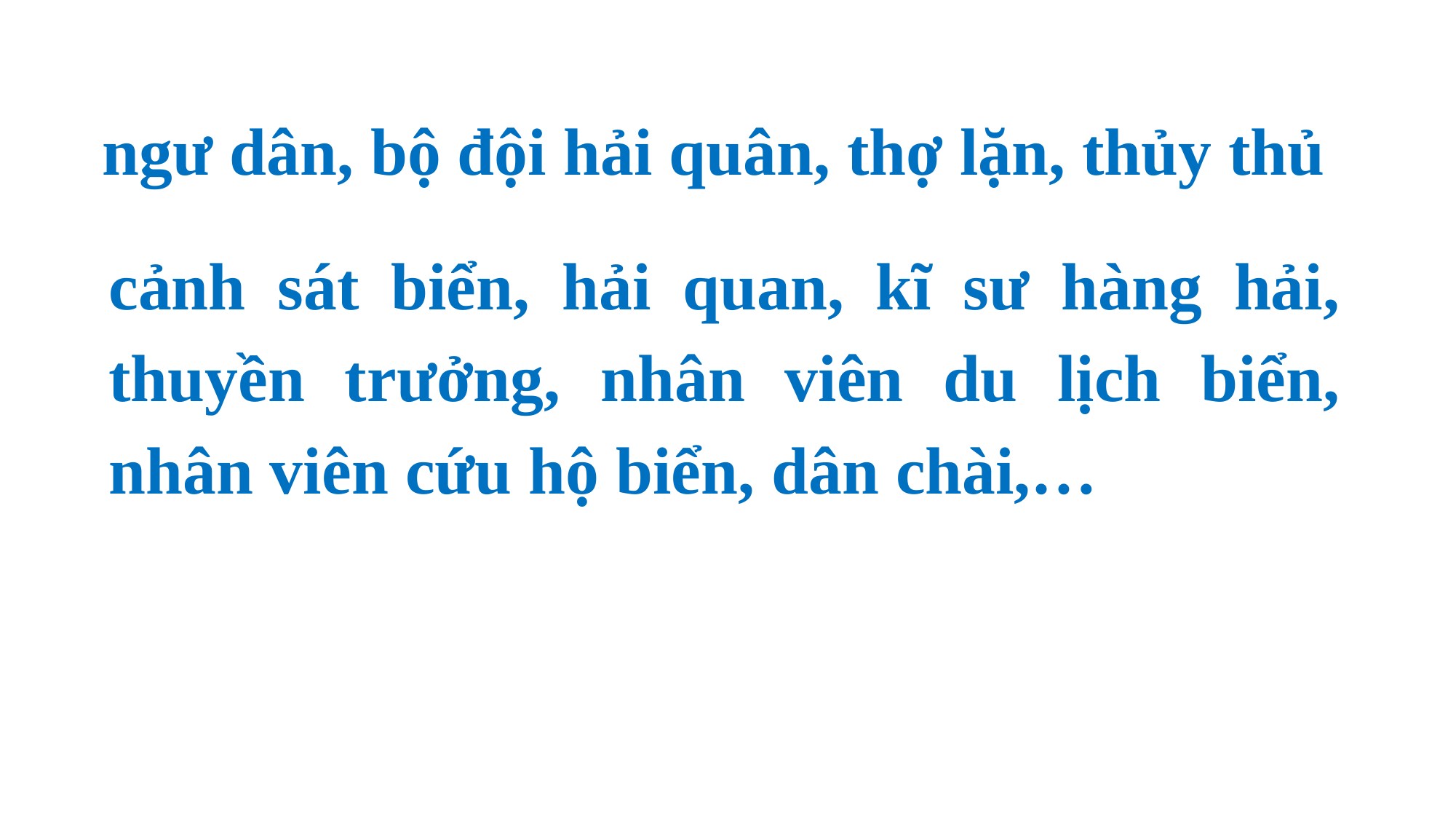

ngư dân, bộ đội hải quân, thợ lặn, thủy thủ
cảnh sát biển, hải quan, kĩ sư hàng hải, thuyền trưởng, nhân viên du lịch biển, nhân viên cứu hộ biển, dân chài,…